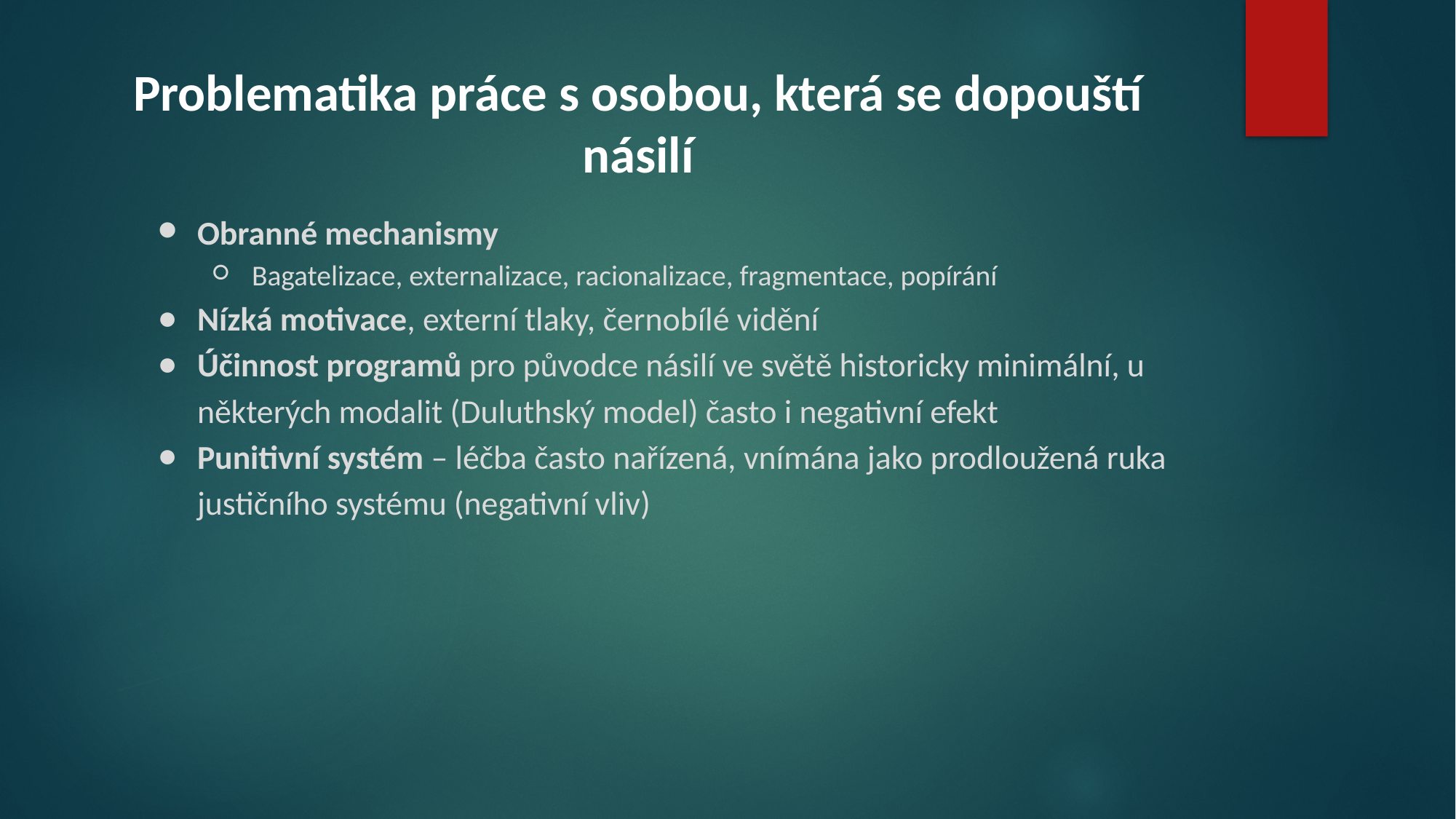

# Problematika práce s osobou, která se dopouští násilí
Obranné mechanismy
Bagatelizace, externalizace, racionalizace, fragmentace, popírání
Nízká motivace, externí tlaky, černobílé vidění
Účinnost programů pro původce násilí ve světě historicky minimální, u některých modalit (Duluthský model) často i negativní efekt
Punitivní systém – léčba často nařízená, vnímána jako prodloužená ruka justičního systému (negativní vliv)